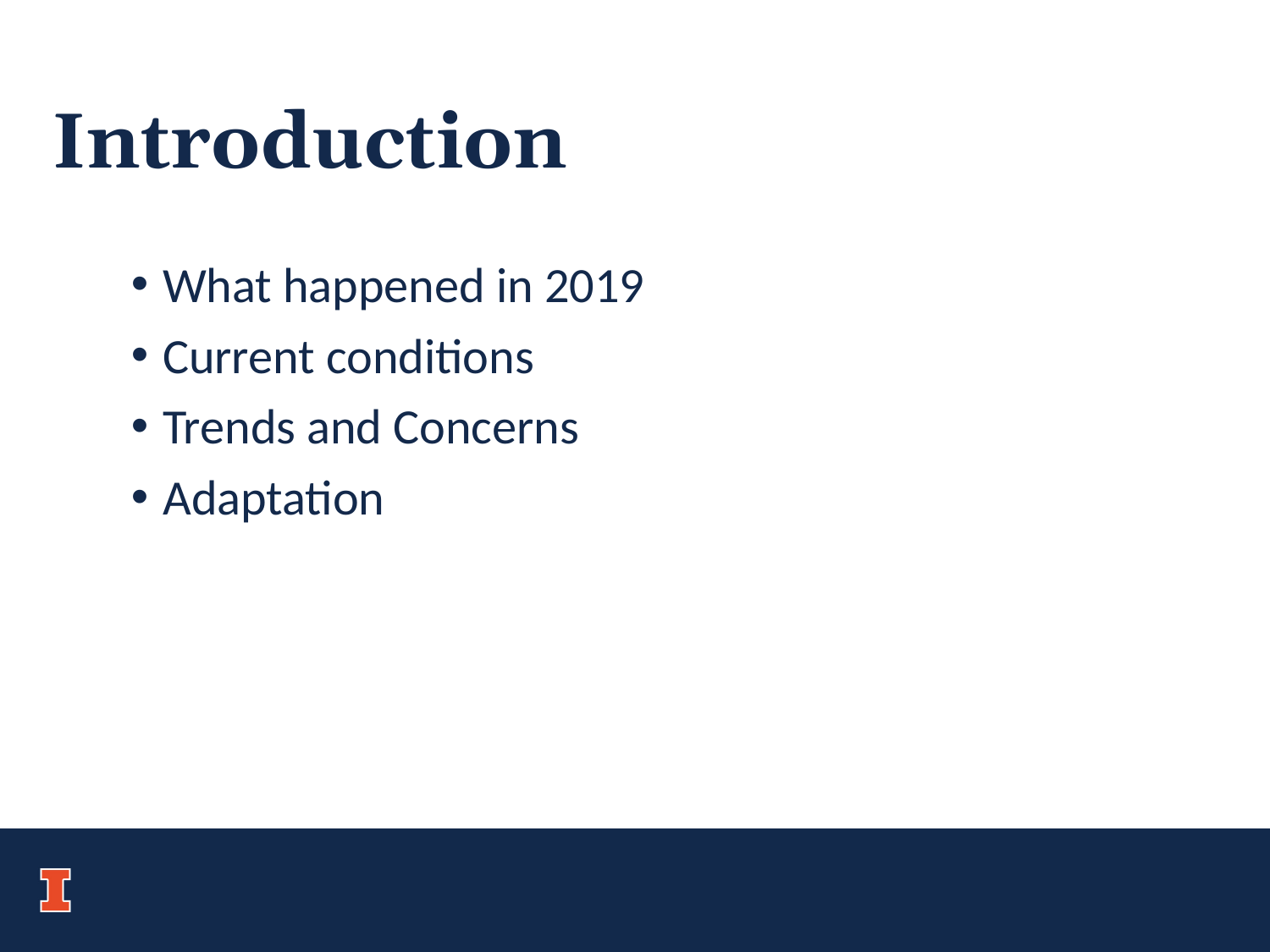

# Introduction
What happened in 2019
Current conditions
Trends and Concerns
Adaptation